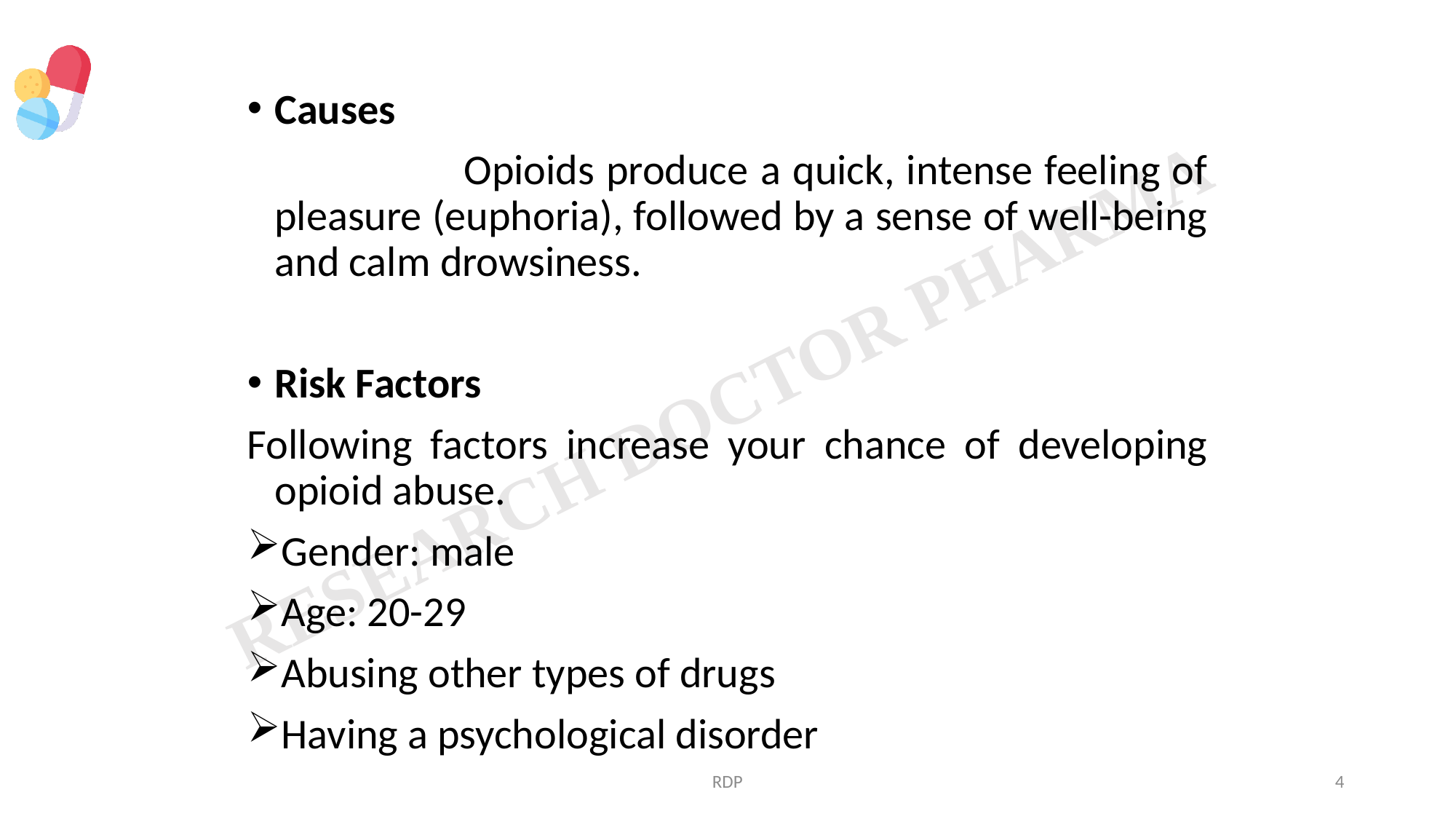

Causes
                  Opioids produce a quick, intense feeling of pleasure (euphoria), followed by a sense of well-being and calm drowsiness.

Risk Factors
Following factors increase your chance of developing opioid abuse.
Gender: male
Age: 20-29
Abusing other types of drugs
Having a psychological disorder
RDP
4